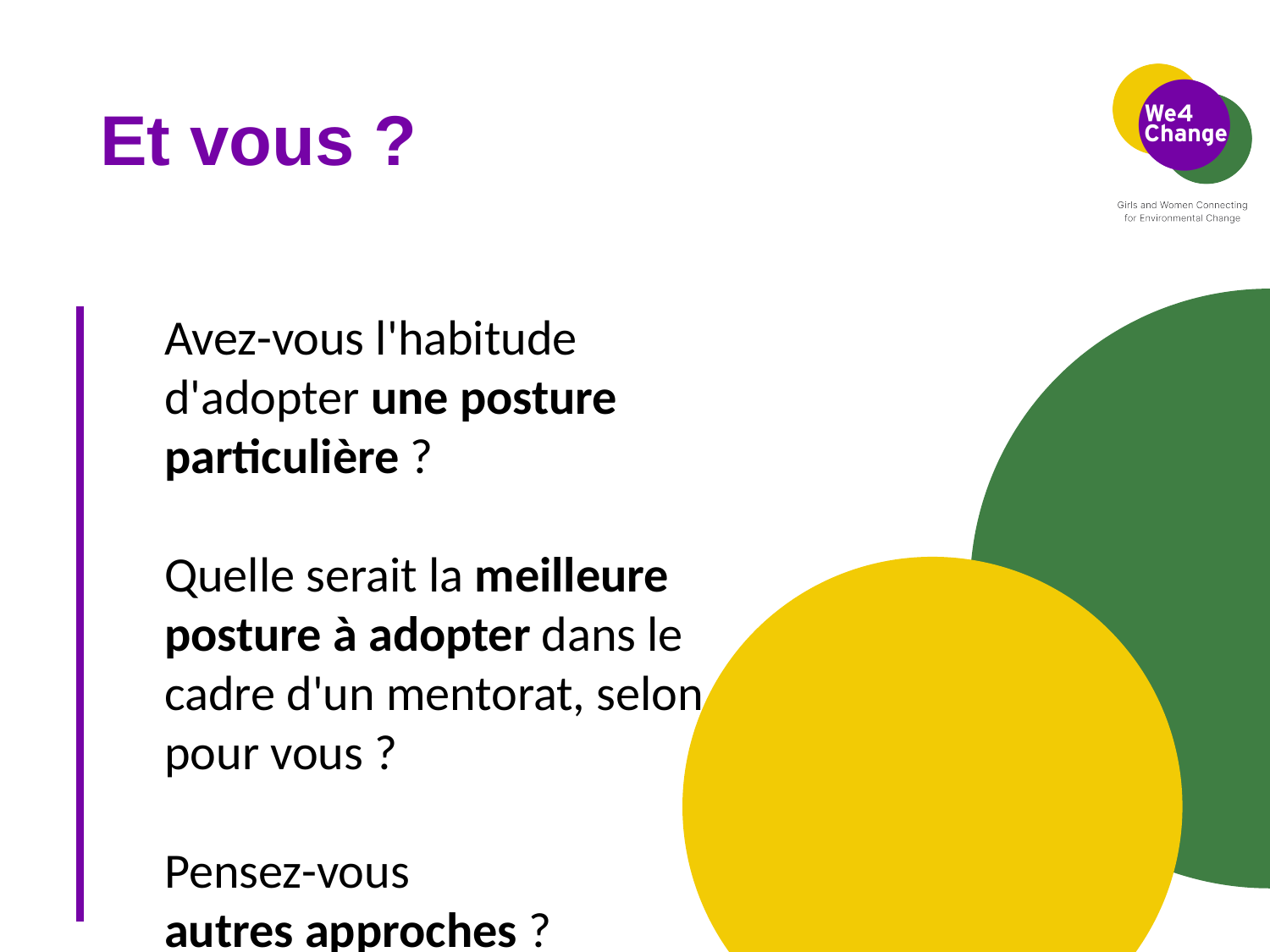

# Et vous ?
Avez-vous l'habitude d'adopter une posture particulière ?

Quelle serait la meilleure posture à adopter dans le cadre d'un mentorat, selon
pour vous ?

Pensez-vous
autres approches ?